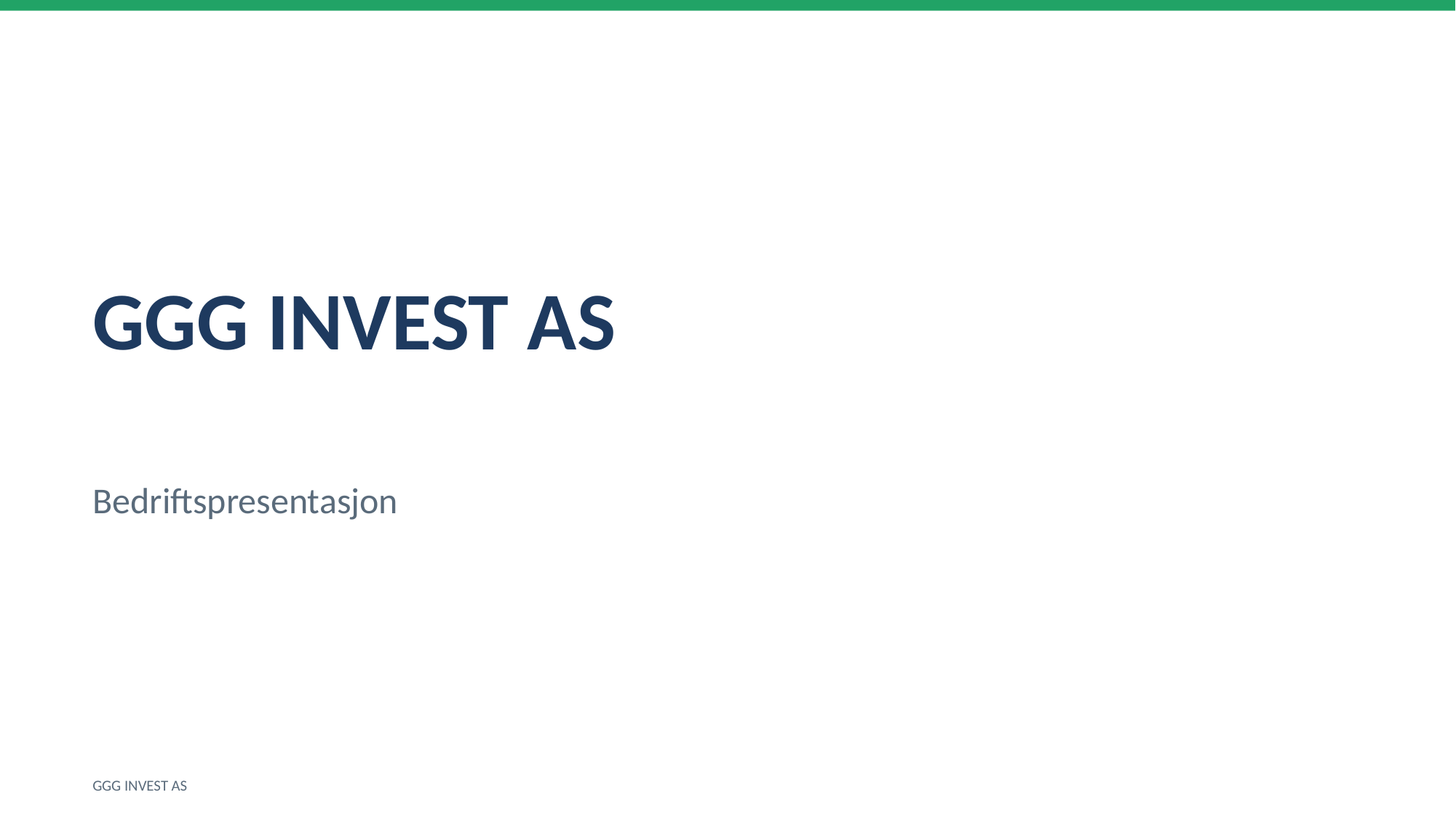

GGG INVEST AS
Bedriftspresentasjon
GGG INVEST AS